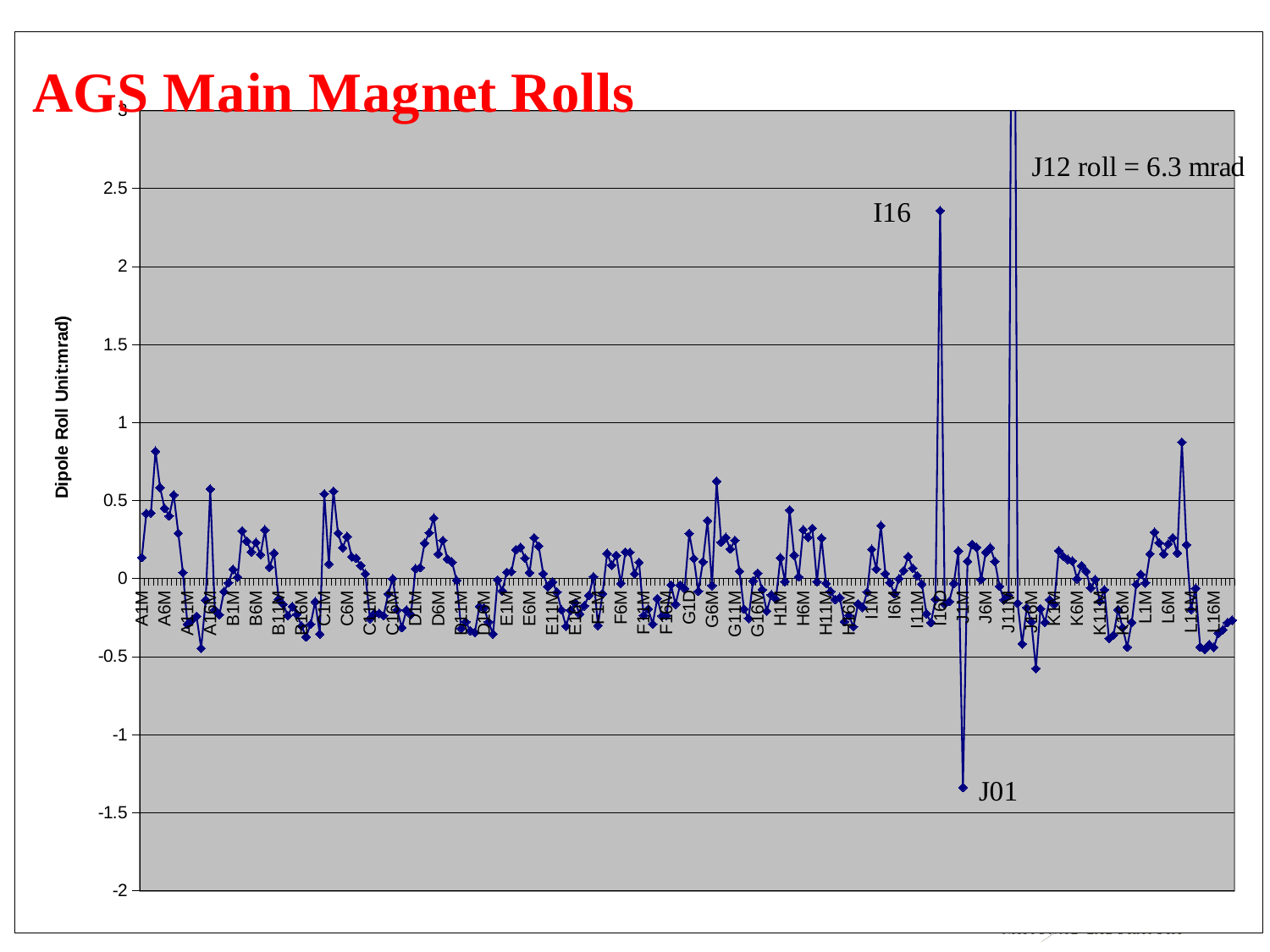

### Chart: AGS Main Magnet Rolls

| Category |  |
|---|---|
| A1M | 0.134959763015465 |
| A2M | 0.4174725212508432 |
| A3M | 0.41969529149666085 |
| A4M | 0.8162380802674848 |
| A5M | 0.5828461583964687 |
| A6M | 0.44999480513315193 |
| A7M | 0.4008747241745472 |
| A8M | 0.5360993802411996 |
| A9M | 0.2906175997896074 |
| A10M | 0.03778914658934176 |
| A11M | -0.29191892207577663 |
| A12M | -0.2665829479954859 |
| A13M | -0.24206995578641588 |
| A14M | -0.4470165545176498 |
| A15M | -0.13833343835974 |
| A16M | 0.5740256664063255 |
| A17M | -0.2010580963836105 |
| A18M | -0.23273840444463542 |
| A19M | -0.08342537387300814 |
| A20M | -0.027466530343129094 |
| B1M | 0.05864095187978834 |
| B2M | 0.008784719598765554 |
| B3M | 0.30525598328007564 |
| B4M | 0.23931074671551872 |
| B5M | 0.1713294608582784 |
| B6M | 0.23106156532917557 |
| B7M | 0.15332382660931532 |
| B8M | 0.31165307074768084 |
| B9M | 0.07309332858847212 |
| B10M | 0.16295598939621944 |
| B11M | -0.1320177749879007 |
| B12M | -0.1655977273315268 |
| B13M | -0.23720421854011278 |
| B14M | -0.1799616171990965 |
| B15M | -0.22870624151061694 |
| B16M | -0.303471600087569 |
| B17M | -0.37375496989753004 |
| B18M | -0.29303535440021317 |
| B19M | -0.14882108161700694 |
| B20M | -0.35602473947361457 |
| C1M | 0.5428507491007095 |
| C2M | 0.09360137862658303 |
| C3M | 0.5596518806325863 |
| C4M | 0.2911013139944396 |
| C5M | 0.19752783623260223 |
| C6M | 0.2692077917974042 |
| C7M | 0.1390395321948454 |
| C8M | 0.13050400624301517 |
| C9M | 0.08385513976836446 |
| C10M | 0.029798988848839057 |
| C11M | -0.2567705202245781 |
| C12M | -0.22312770092575535 |
| C13M | -0.22353745004341674 |
| C14M | -0.23854693534946264 |
| C15M | -0.09815472885696423 |
| C16M | -0.001654158243500264 |
| C17M | -0.20135284890355803 |
| C18M | -0.3141982544663189 |
| C19M | -0.2034252657358611 |
| C20M | -0.2311783898408236 |
| D1M | 0.0628574581622563 |
| D2M | 0.07009560681284374 |
| D3M | 0.22654125071104547 |
| D4M | 0.2924473130782063 |
| D5M | 0.3875610733378661 |
| D6M | 0.1579077524658458 |
| D7M | 0.2442584411705808 |
| D8M | 0.1252992250443705 |
| D9M | 0.10552767832669227 |
| D10M | -0.011656177996225488 |
| D11M | -0.31947459789833216 |
| D12M | -0.27726285640147674 |
| D13M | -0.33456485032424343 |
| D14M | -0.3454265723611015 |
| D15M | -0.17938613896916444 |
| D16M | -0.18845144063981814 |
| D17M | -0.2780940149918241 |
| D18M | -0.35544809671011107 |
| D19M | -0.009155649227426331 |
| D20M | -0.07856093648710578 |
| E1M | 0.04041254855030311 |
| E2M | 0.04350142830519621 |
| E3M | 0.18500847139094448 |
| E4M | 0.19933138880109877 |
| E5M | 0.13021601909405864 |
| E6M | 0.03784422624818159 |
| E7M | 0.26192083593995913 |
| E8M | 0.20735001026206573 |
| E9M | 0.03149160748040005 |
| E10M | -0.05166105102479748 |
| E11M | -0.022348092921446395 |
| E12M | -0.08735607134171502 |
| E13M | -0.20087650896119352 |
| E14M | -0.3052617904893358 |
| E15M | -0.20284273188952728 |
| E16M | -0.15541224497646838 |
| E17M | -0.22709645395961545 |
| E18M | -0.17520326184070453 |
| E19M | -0.10860454644271879 |
| E20M | 0.011575898216397469 |
| F1M | -0.3007255703469883 |
| F2M | -0.09637772854839476 |
| F3M | 0.16082195114737097 |
| F4M | 0.08582235389223619 |
| F5M | 0.14873999428928691 |
| F6M | -0.03129199998990781 |
| F7M | 0.16960897312543094 |
| F8M | 0.1678597049175892 |
| F9M | 0.03021255170896854 |
| F10M | 0.10402663956095368 |
| F11M | -0.2356569346513797 |
| F12M | -0.19542643425325362 |
| F13M | -0.2912894601352495 |
| F14M | -0.1279481654523852 |
| F15M | -0.23900212500946091 |
| F16M | -0.23778461881981033 |
| F17M | -0.04111069612939193 |
| F18M | -0.16496763047139998 |
| F19M | -0.04187118115720779 |
| F20M | -0.06511489995260704 |
| G1D | 0.28947999191412804 |
| G2M | 0.12818365609109542 |
| G3M | -0.08157138909809174 |
| G4M | 0.10685725279678923 |
| G5M | 0.3705717488588044 |
| G6M | -0.04473592430357189 |
| G7M | 0.623533919191188 |
| G8M | 0.23278315908728248 |
| G9M | 0.26316820718933887 |
| G10M | 0.1892701730739962 |
| G11M | 0.2446668595536382 |
| G12M | 0.04689910132545955 |
| G13M | -0.19546504835527306 |
| G14M | -0.2555633792290126 |
| G15M | -0.014639057633836407 |
| G16M | 0.03460681988328956 |
| G17M | -0.07158556833692467 |
| G18M | -0.20911146627210506 |
| G19M | -0.10472399961719282 |
| G20M | -0.1324089522911449 |
| H1M | 0.13325670683155022 |
| H2M | -0.019390519713456844 |
| H3M | 0.4396368263229209 |
| H4M | 0.14994402306327675 |
| H5M | 0.011151292573105978 |
| H6M | 0.31250279328552194 |
| H7M | 0.26432784324047864 |
| H8M | 0.32205917059713635 |
| H9M | -0.02043418112514899 |
| H10M | 0.2589421508380932 |
| H11M | -0.03154682714892838 |
| H12M | -0.0827111568424225 |
| H13M | -0.1347489169950699 |
| H14M | -0.12181731863776449 |
| H15M | -0.27650865789964907 |
| H16M | -0.2365307131828099 |
| H17M | -0.3094994262270594 |
| H18M | -0.16266963924878922 |
| H19M | -0.18530513083064604 |
| H20M | -0.08721047812780418 |
| I1M | 0.1873643206466248 |
| I2M | 0.060903694232318055 |
| I3M | 0.33929880896824616 |
| I4M | 0.031008084073419193 |
| I5M | -0.026066993471638 |
| I6M | -0.09752461378435333 |
| I7M | -0.0015212013527250293 |
| I8M | 0.0513733279717595 |
| I9M | 0.14065889491678552 |
| I10M | 0.06657444415783782 |
| I11M | 0.017776367896025512 |
| I12M | -0.034926157716097285 |
| I13M | -0.22487838471102406 |
| I14M | -0.2825672052631076 |
| I15M | -0.1326194802145407 |
| I16D | 2.357807630770858 |
| I17M | -0.16281403600827443 |
| I18M | -0.14678531888091473 |
| I19M | -0.031648669596509 |
| I20M | 0.1767063599079194 |
| J1M | -1.3388715595384768 |
| J2M | 0.11021949249819106 |
| J3M | 0.21929794083898108 |
| J4M | 0.19925786838073944 |
| J5M | -0.006463605859341032 |
| J6M | 0.16700993195531294 |
| J7M | 0.19799767667111495 |
| J8M | 0.10937218033704299 |
| J9M | -0.04951060838272911 |
| J10M | -0.13654522446653178 |
| J11M | -0.10750298691368673 |
| J12M | 6.346081796093118 |
| J13M | -0.15805879609804774 |
| J14M | -0.4187777200201221 |
| J15M | -0.18634470129750424 |
| J16M | -0.2773636886806841 |
| J17M | -0.5768511613914347 |
| J18M | -0.1929292526388869 |
| J19M | -0.28093886130823204 |
| J20M | -0.1357105470369472 |
| K1M | -0.16501219971511089 |
| K2M | 0.17799742937099447 |
| K3M | 0.14261040160531843 |
| K4M | 0.12188903906184365 |
| K5M | 0.11232700020613662 |
| K6M | -0.001615381530044625 |
| K7M | 0.08193199620366329 |
| K8M | 0.046679276540048706 |
| K9M | -0.06074948800361479 |
| K10M | -0.0063776945676792575 |
| K11M | -0.1464712116604599 |
| K12M | -0.0721752592153111 |
| K13M | -0.3843081558148151 |
| K14M | -0.3626395150934984 |
| K15M | -0.19901540626083486 |
| K16M | -0.3143770301965164 |
| K17M | -0.43945307828263813 |
| K18M | -0.2809318137876544 |
| K19M | -0.03781878864282061 |
| K20M | 0.02707281216797674 |
| L1M | -0.0283543244970274 |
| L2M | 0.15829482736545444 |
| L3M | 0.29630760582162874 |
| L4M | 0.22915089276884384 |
| L5M | 0.15734691254151023 |
| L6M | 0.2215832997913426 |
| L7M | 0.26109462044583853 |
| L8M | 0.16364681102096376 |
| L9M | 0.8746045838261028 |
| L10M | 0.2167719966048399 |
| L11M | -0.19904474055325944 |
| L12M | -0.062256535959233285 |
| L13M | -0.4388465876311338 |
| L14M | -0.4555139838821579 |
| L15M | -0.4221750686062453 |
| L16M | -0.44146551619825253 |
| L17M | -0.34903165667348834 |
| L18M | -0.32796957987109643 |
| L19M | -0.28250400936027104 |
| L20M | -0.266896253977406 |